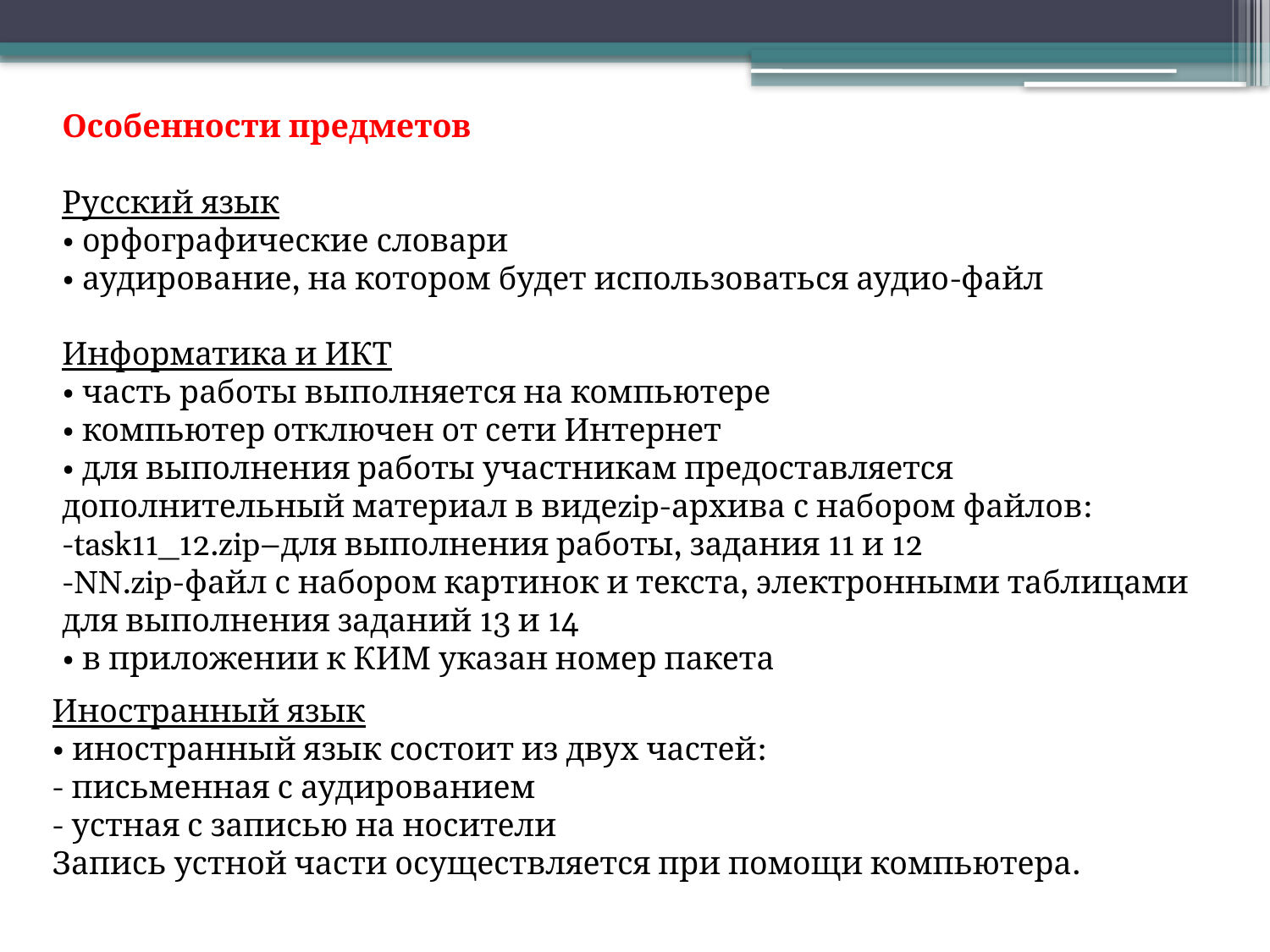

Особенности предметов

Русский язык
• орфографические словари
• аудирование, на котором будет использоваться аудио-файл

Информатика и ИКТ
• часть работы выполняется на компьютере
• компьютер отключен от сети Интернет
• для выполнения работы участникам предоставляется дополнительный материал в видеzip-архива с набором файлов:
-task11_12.zip–для выполнения работы, задания 11 и 12
-NN.zip-файл с набором картинок и текста, электронными таблицами для выполнения заданий 13 и 14
• в приложении к КИМ указан номер пакета
Иностранный язык
• иностранный язык состоит из двух частей:
- письменная с аудированием
- устная с записью на носители
Запись устной части осуществляется при помощи компьютера.